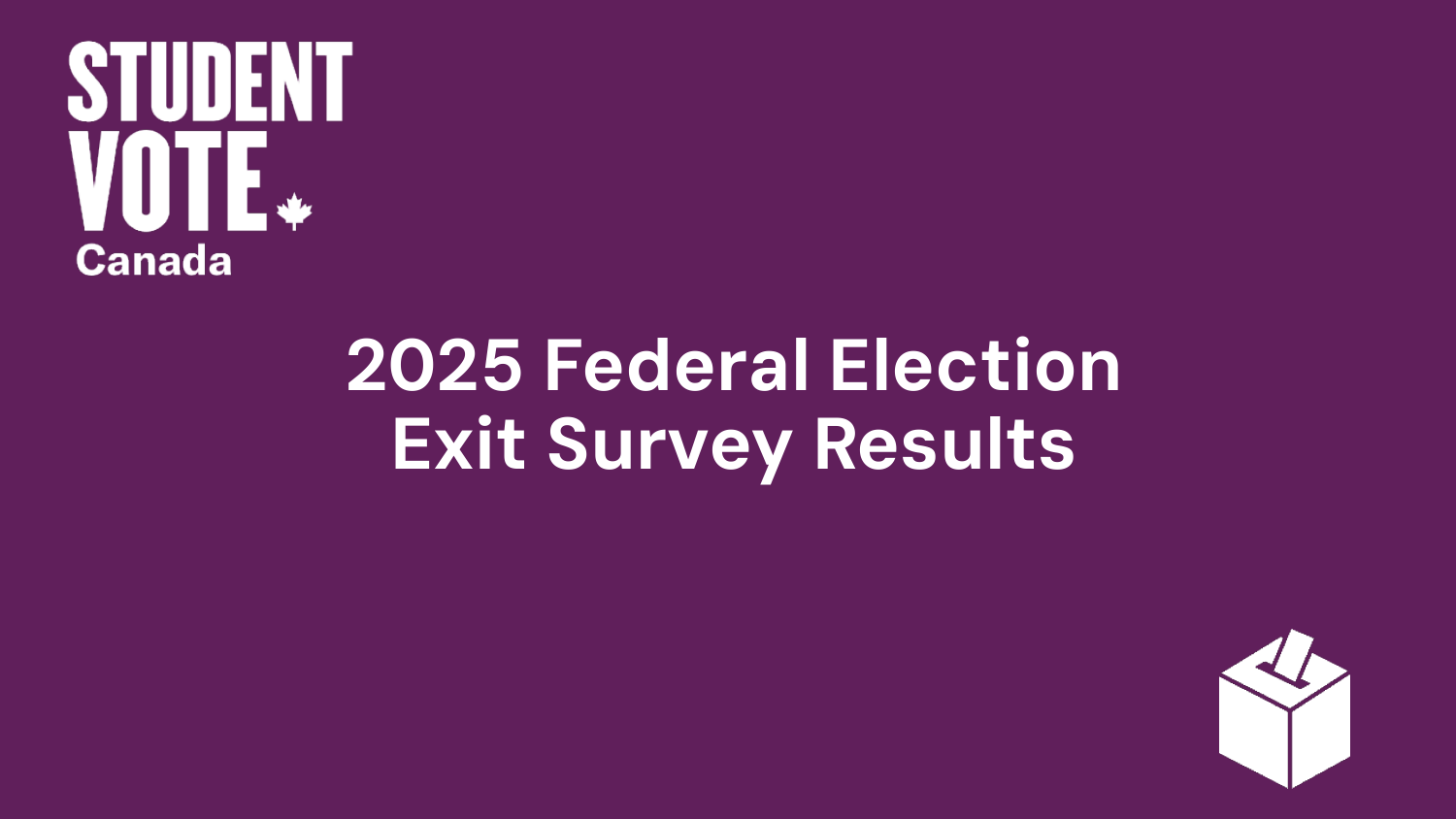

# 2025 Federal Election Exit Survey Results